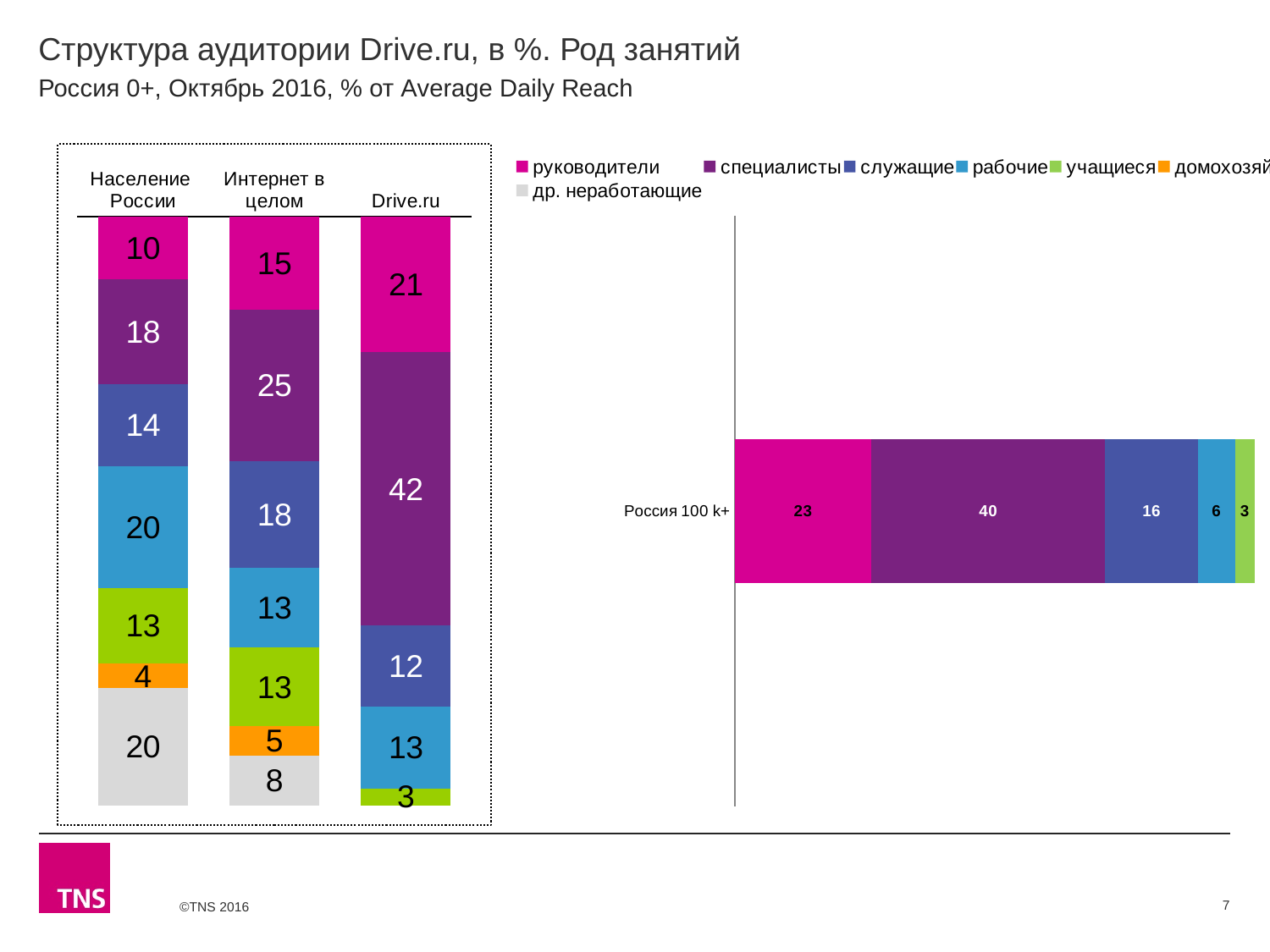

# Структура аудитории Drive.ru, в %. Род занятий
Россия 0+, Октябрь 2016, % от Average Daily Reach

### Chart

| Category | руководители | специалисты | служащие | рабочие | учащиеся | домохозяйки | др. неработающие |
|---|---|---|---|---|---|---|---|
| Население  России | 10.4 | 17.5 | 13.7 | 20.3 | 12.6 | 4.1 | 19.5 |
| Интернет в целом | 15.4 | 25.1 | 17.7 | 13.2 | 13.1 | 4.8 | 8.3 |
| Drive.ru | 20.8 | 41.9 | 12.4 | 12.6 | 2.6 | None | None |

### Chart

| Category | руководители | специалисты | служащие | рабочие | учащиеся | домохозяйки | др. неработающие |
|---|---|---|---|---|---|---|---|
| Россия 100 k+ | 23.1 | 39.6 | 15.7 | 6.3 | 3.3 | None | None |
7